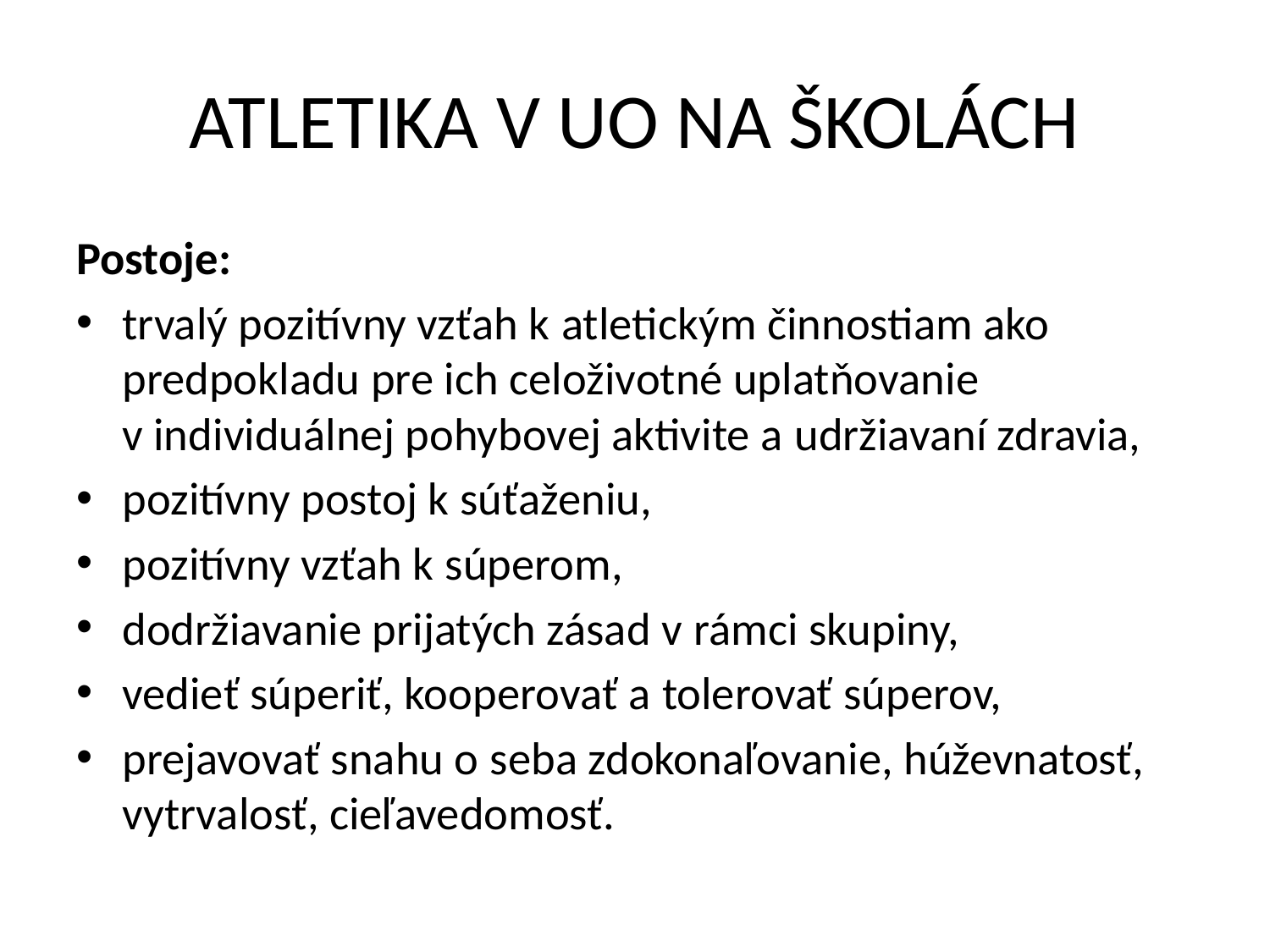

# ATLETIKA V UO NA ŠKOLÁCH
Postoje:
trvalý pozitívny vzťah k atletickým činnostiam ako predpokladu pre ich celoživotné uplatňovanie v individuálnej pohybovej aktivite a udržiavaní zdravia,
pozitívny postoj k súťaženiu,
pozitívny vzťah k súperom,
dodržiavanie prijatých zásad v rámci skupiny,
vedieť súperiť, kooperovať a tolerovať súperov,
prejavovať snahu o seba zdokonaľovanie, húževnatosť, vytrvalosť, cieľavedomosť.